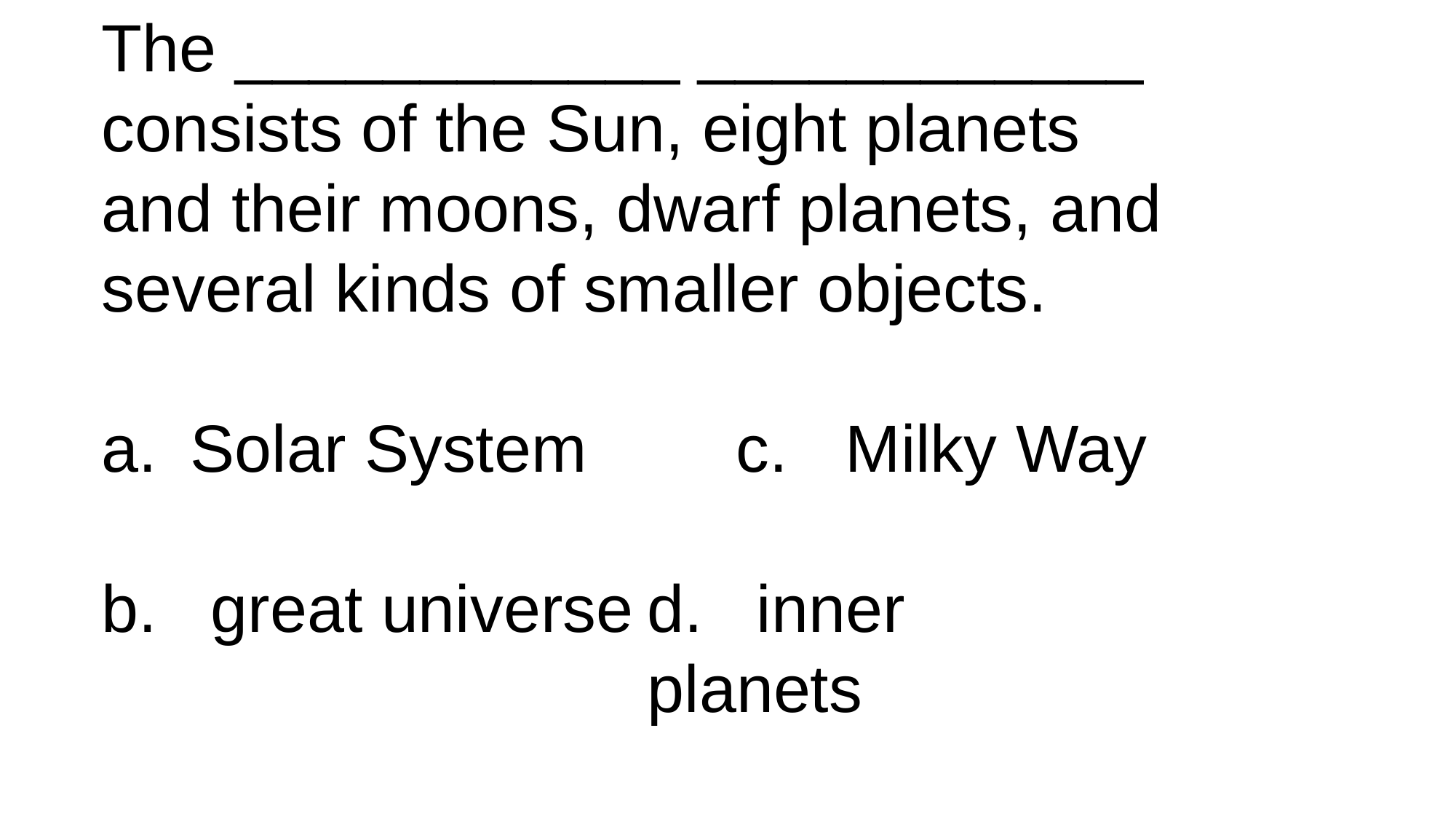

The ____________ ____________ consists of the Sun, eight planets and their moons, dwarf planets, and several kinds of smaller objects.

Solar System		c.	Milky Way

b.	great universe	d.	inner 								planets